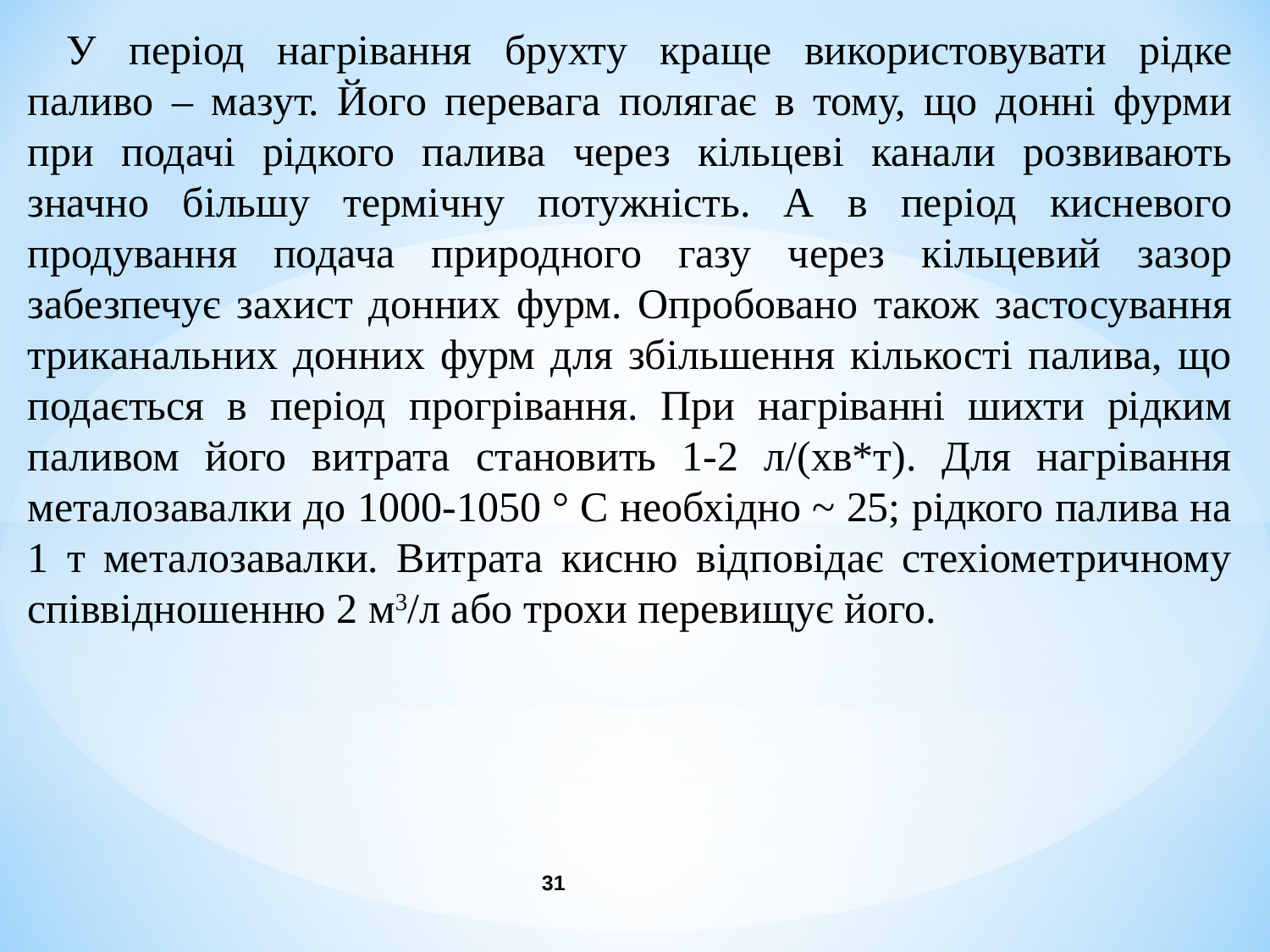

У період нагрівання брухту краще використовувати рідке паливо – мазут. Його перевага полягає в тому, що донні фурми при подачі рідкого палива через кільцеві канали розвивають значно більшу термічну потужність. А в період кисневого продування подача природного газу через кільцевий зазор забезпечує захист донних фурм. Опробовано також застосування триканальних донних фурм для збільшення кількості палива, що подається в період прогрівання. При нагріванні шихти рідким паливом його витрата становить 1-2 л/(хв*т). Для нагрівання металозавалки до 1000-1050 ° С необхідно ~ 25; рідкого палива на 1 т металозавалки. Витрата кисню відповідає стехіометричному співвідношенню 2 м3/л або трохи перевищує його.
31